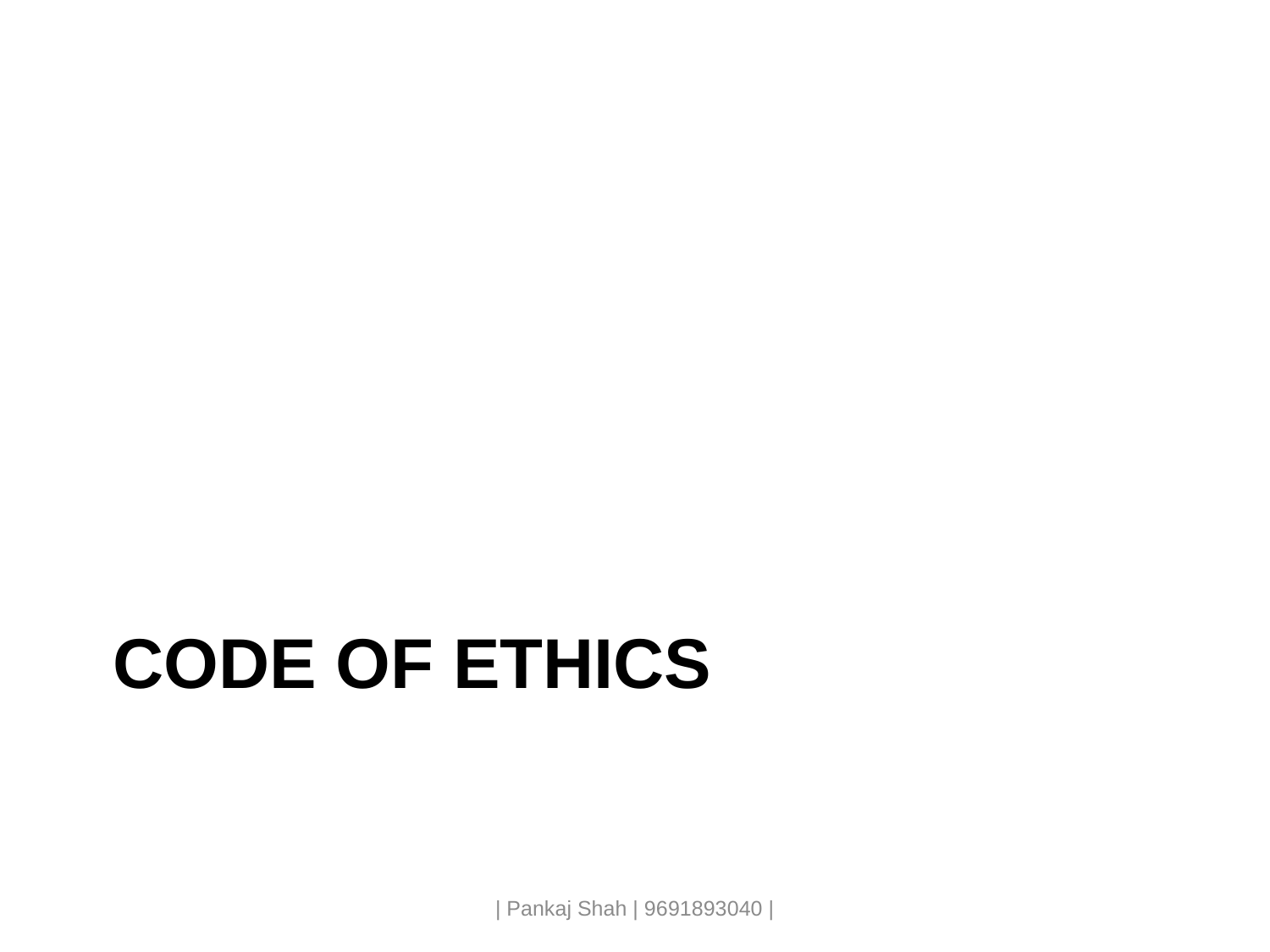

# Code of ethics
| Pankaj Shah | 9691893040 |